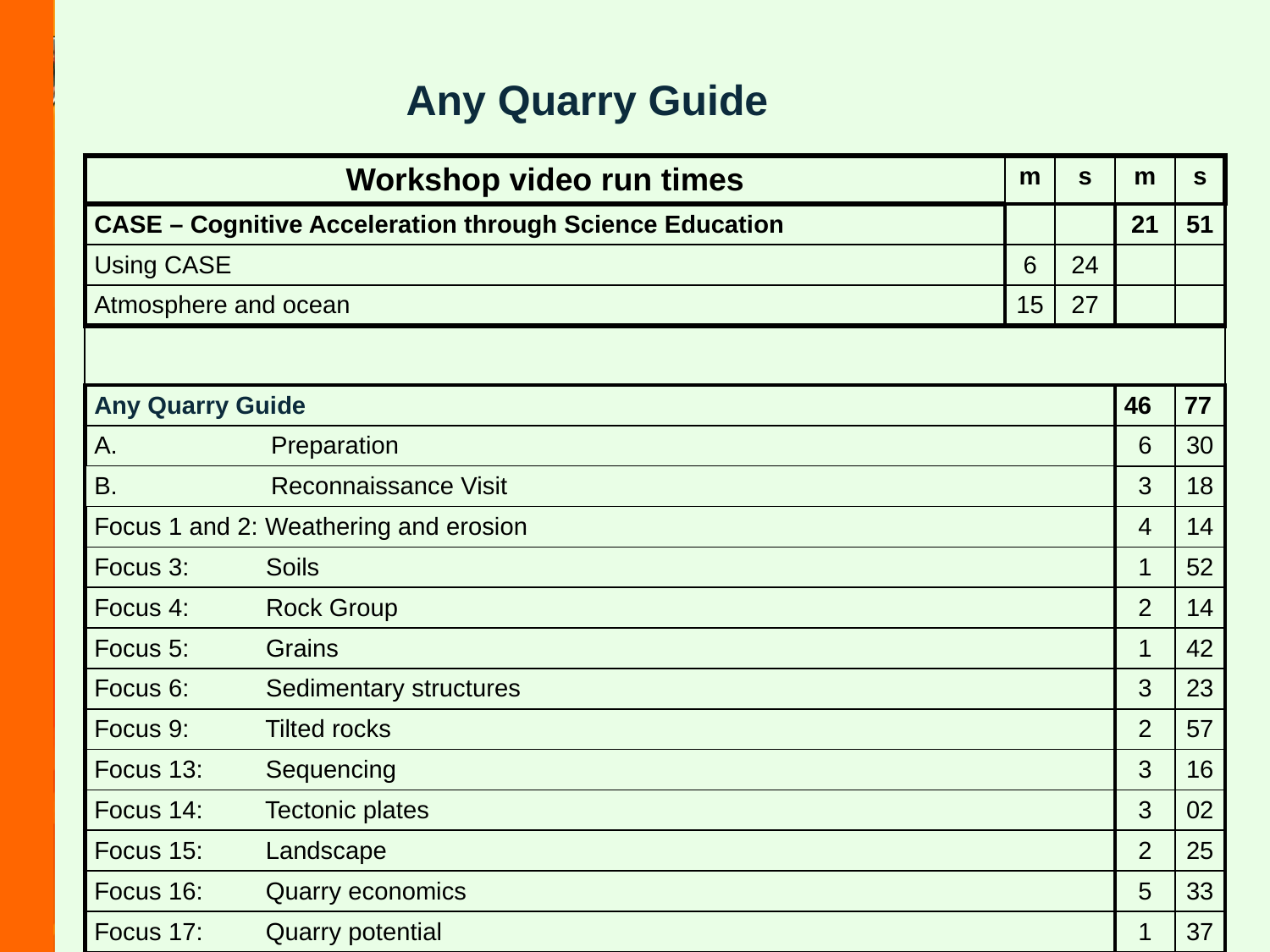

Any Quarry Guide

| Workshop video run times | m | s | m | s |
| --- | --- | --- | --- | --- |
| CASE – Cognitive Acceleration through Science Education |  |  | 21 | 51 |
| Using CASE | 6 | 24 |  |  |
| Atmosphere and ocean | 15 | 27 |  |  |
|  |  |  |  |  |
| Any Quarry Guide |  |  | 46 | 77 |
| A. Preparation |  |  | 6 | 30 |
| B. Reconnaissance Visit |  |  | 3 | 18 |
| Focus 1 and 2: Weathering and erosion |  |  | 4 | 14 |
| Focus 3: Soils |  |  | 1 | 52 |
| Focus 4: Rock Group |  |  | 2 | 14 |
| Focus 5: Grains |  |  | 1 | 42 |
| Focus 6: Sedimentary structures |  |  | 3 | 23 |
| Focus 9: Tilted rocks |  |  | 2 | 57 |
| Focus 13: Sequencing |  |  | 3 | 16 |
| Focus 14: Tectonic plates |  |  | 3 | 02 |
| Focus 15: Landscape |  |  | 2 | 25 |
| Focus 16: Quarry economics |  |  | 5 | 33 |
| Focus 17: Quarry potential |  |  | 1 | 37 |
| Focus 18: Recording |  |  | 4 | 43 |